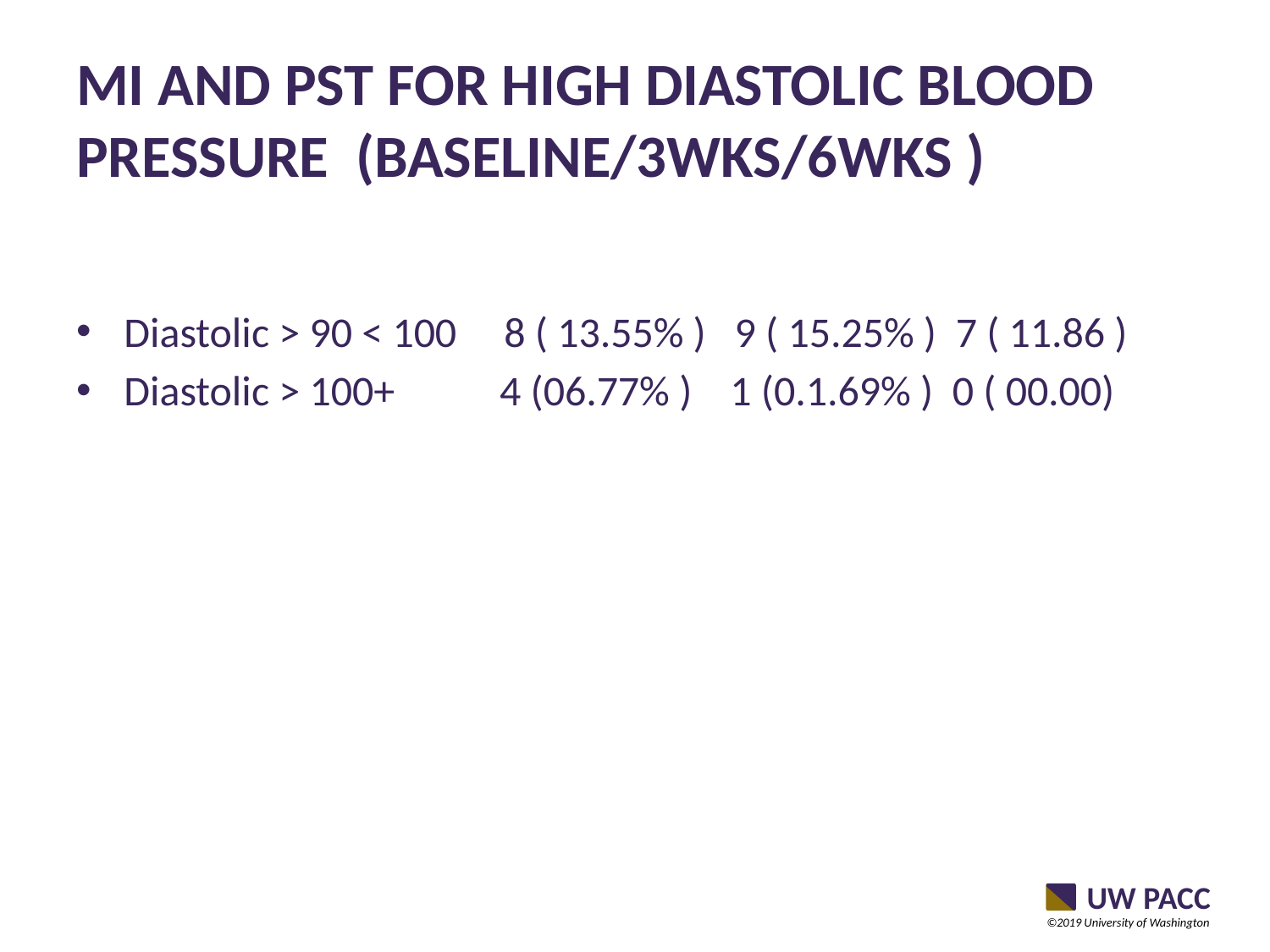

# MI and PST for High Diastolic Blood Pressure  (Baseline/3wks/6wks )

Diastolic > 90 < 100     8 ( 13.55% )   9 ( 15.25% )  7 ( 11.86 )
Diastolic > 100+           4 (06.77% )    1 (0.1.69% )  0 ( 00.00)